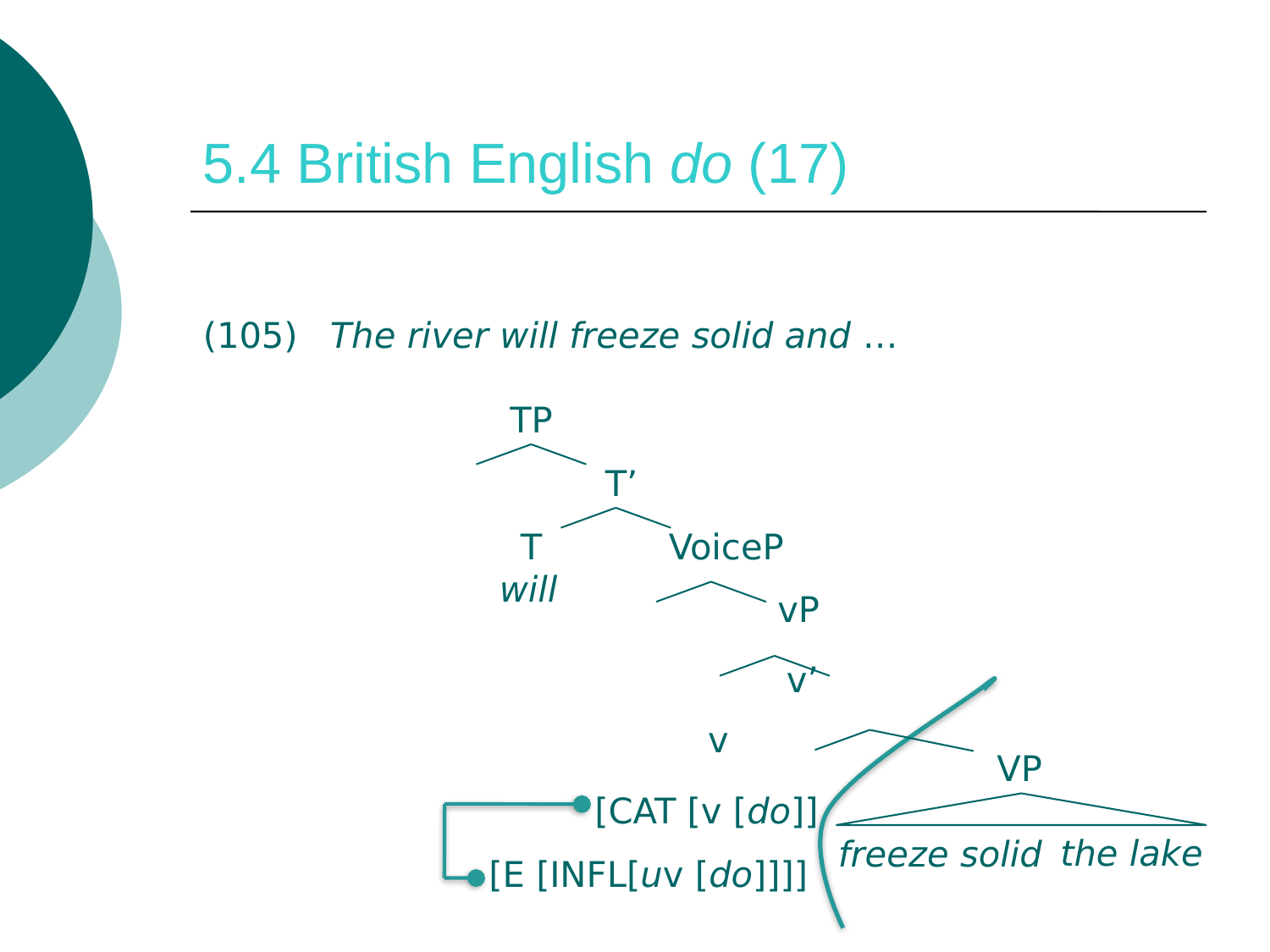

# 5.4 British English do (17)

			  	             vP
                                                    v’
                                             v

(105)	The river will freeze solid and …
TP

T’

T
VoiceP
will

VP
[cat [v [do]]

freeze solid
the lake
[E [infl[uv [do]]]]